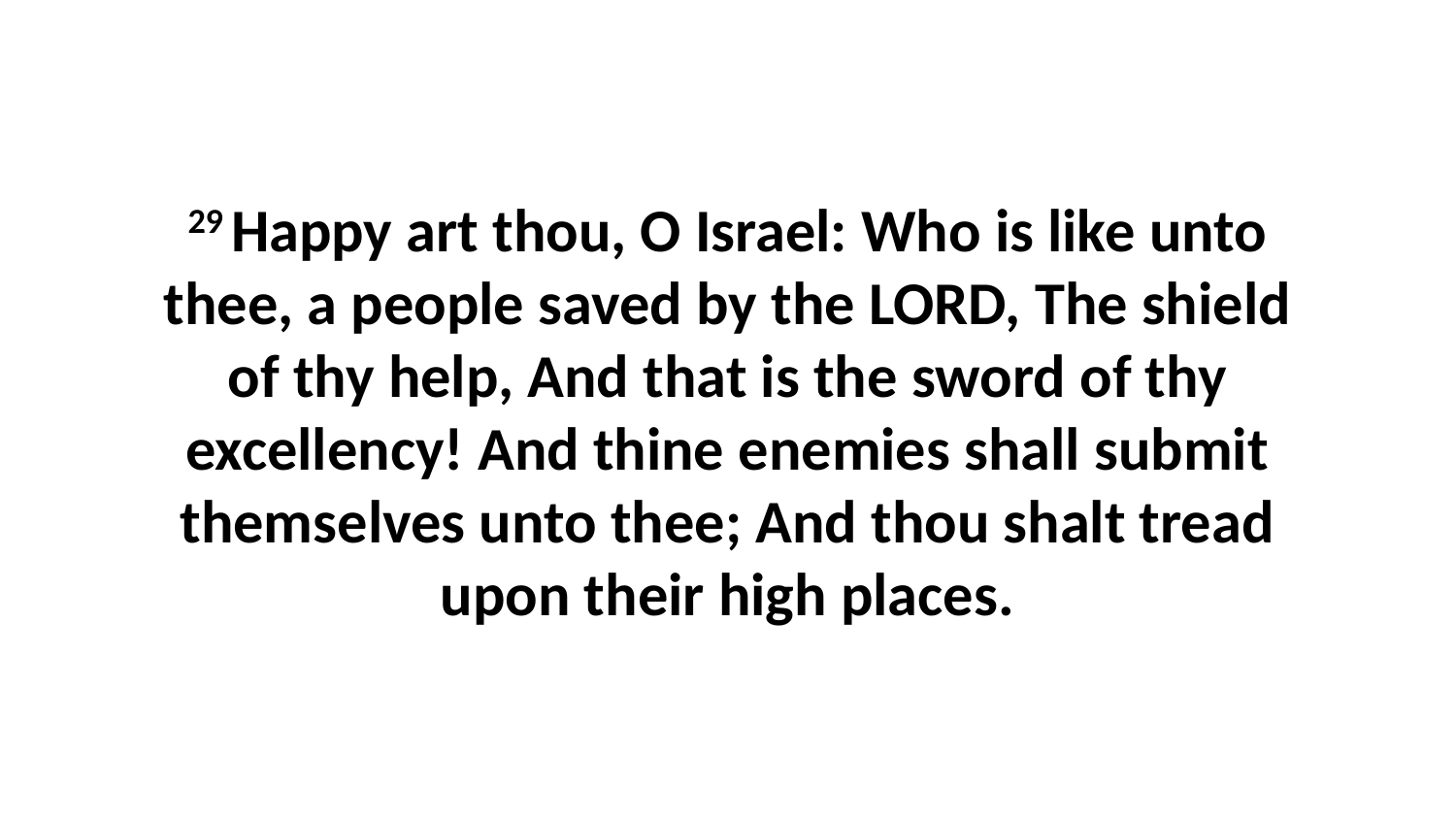

29 Happy art thou, O Israel: Who is like unto thee, a people saved by the LORD, The shield of thy help, And that is the sword of thy excellency! And thine enemies shall submit themselves unto thee; And thou shalt tread upon their high places.